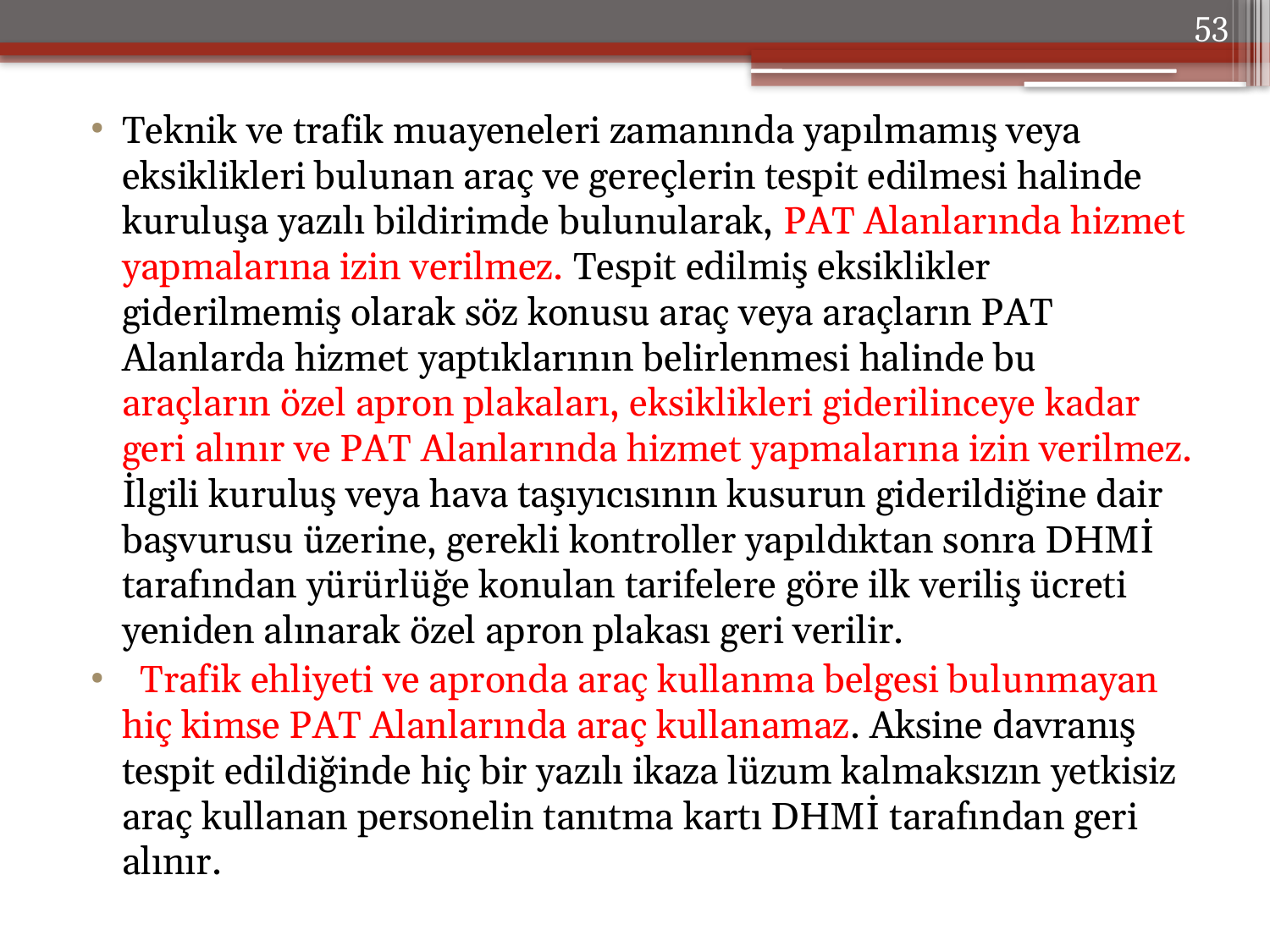

53
Teknik ve trafik muayeneleri zamanında yapılmamış veya eksiklikleri bulunan araç ve gereçlerin tespit edilmesi halinde kuruluşa yazılı bildirimde bulunularak, PAT Alanlarında hizmet yapmalarına izin verilmez. Tespit edilmiş eksiklikler giderilmemiş olarak söz konusu araç veya araçların PAT Alanlarda hizmet yaptıklarının belirlenmesi halinde bu araçların özel apron plakaları, eksiklikleri giderilinceye kadar geri alınır ve PAT Alanlarında hizmet yapmalarına izin verilmez. İlgili kuruluş veya hava taşıyıcısının kusurun giderildiğine dair başvurusu üzerine, gerekli kontroller yapıldıktan sonra DHMİ tarafından yürürlüğe konulan tarifelere göre ilk veriliş ücreti yeniden alınarak özel apron plakası geri verilir.
  Trafik ehliyeti ve apronda araç kullanma belgesi bulunmayan hiç kimse PAT Alanlarında araç kullanamaz. Aksine davranış tespit edildiğinde hiç bir yazılı ikaza lüzum kalmaksızın yetkisiz araç kullanan personelin tanıtma kartı DHMİ tarafından geri alınır.